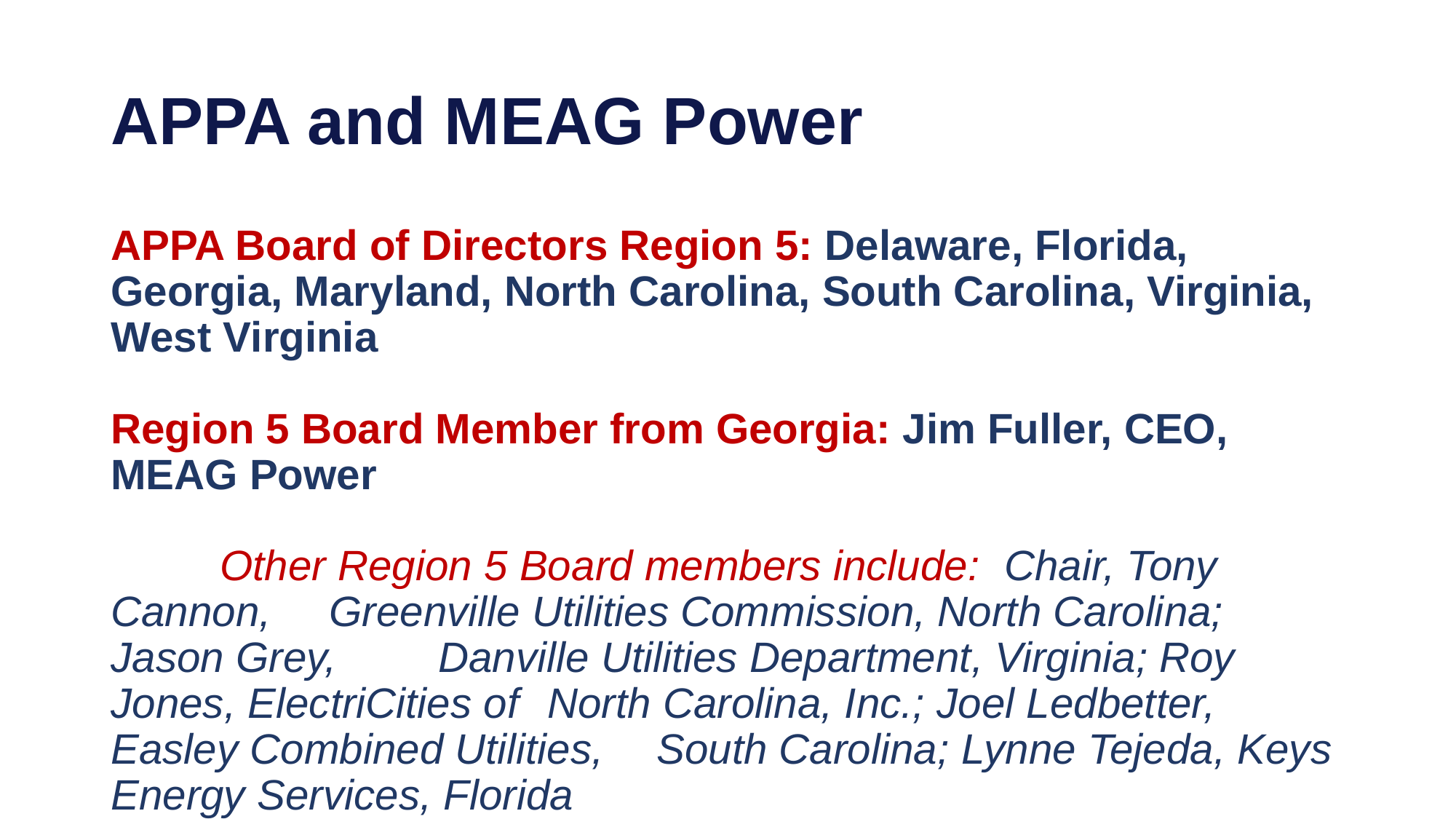

# APPA and MEAG Power
APPA Board of Directors Region 5: Delaware, Florida, Georgia, Maryland, North Carolina, South Carolina, Virginia, West Virginia

Region 5 Board Member from Georgia: Jim Fuller, CEO, MEAG Power

	Other Region 5 Board members include:  Chair, Tony Cannon, 	Greenville Utilities Commission, North Carolina; Jason Grey, 	Danville Utilities Department, Virginia; Roy Jones, ElectriCities of 	North Carolina, Inc.; Joel Ledbetter, Easley Combined Utilities, 	South Carolina; Lynne Tejeda, Keys Energy Services, Florida